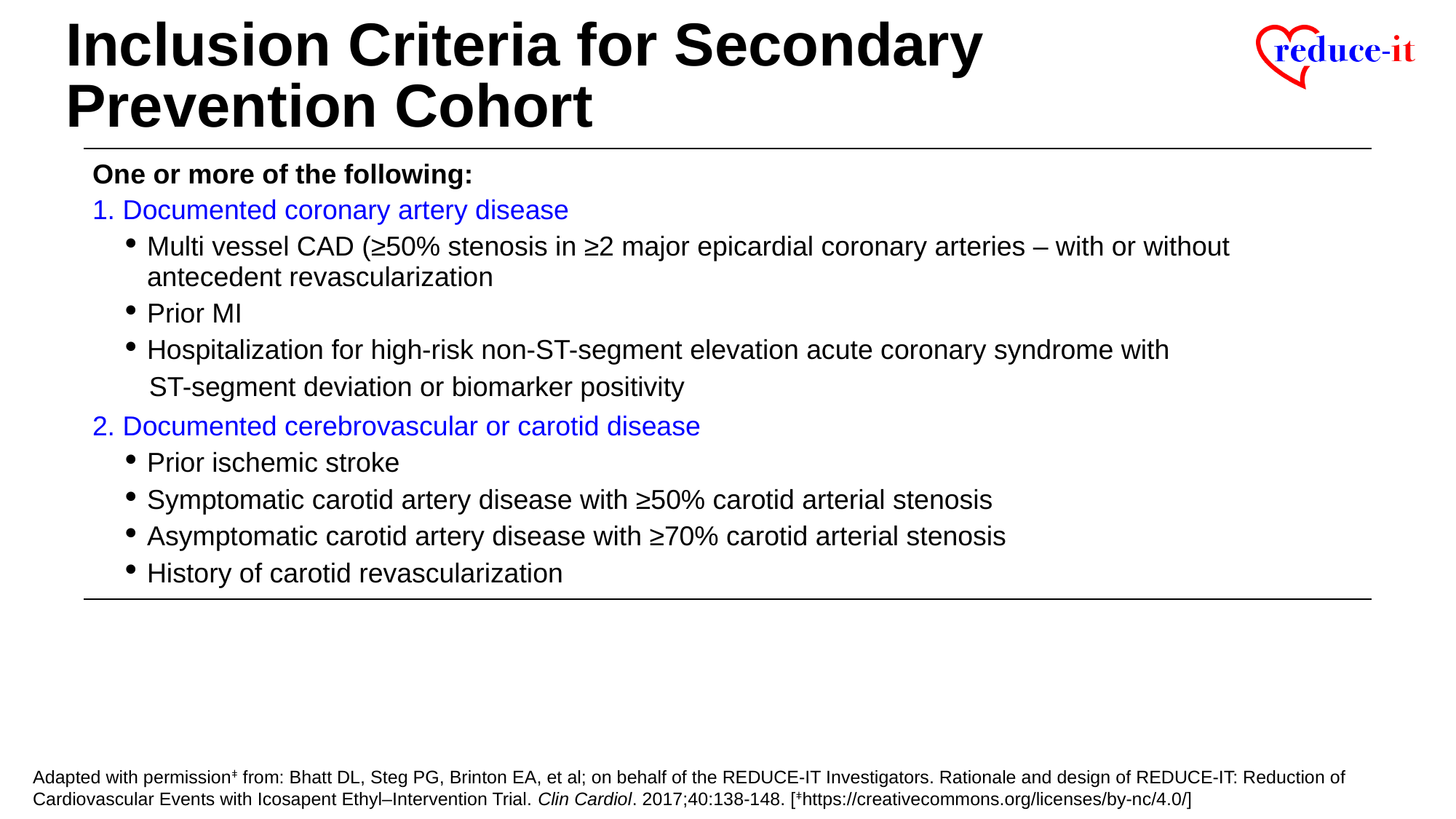

Inclusion Criteria for Secondary Prevention Cohort
| One or more of the following: |
| --- |
| 1. Documented coronary artery disease Multi vessel CAD (≥50% stenosis in ≥2 major epicardial coronary arteries – with or without antecedent revascularization Prior MI Hospitalization for high-risk non-ST-segment elevation acute coronary syndrome with ST-segment deviation or biomarker positivity 2. Documented cerebrovascular or carotid disease Prior ischemic stroke Symptomatic carotid artery disease with ≥50% carotid arterial stenosis Asymptomatic carotid artery disease with ≥70% carotid arterial stenosis History of carotid revascularization |
Adapted with permissionǂ from: Bhatt DL, Steg PG, Brinton EA, et al; on behalf of the REDUCE-IT Investigators. Rationale and design of REDUCE-IT: Reduction of Cardiovascular Events with Icosapent Ethyl–Intervention Trial. Clin Cardiol. 2017;40:138-148. [ǂhttps://creativecommons.org/licenses/by-nc/4.0/]